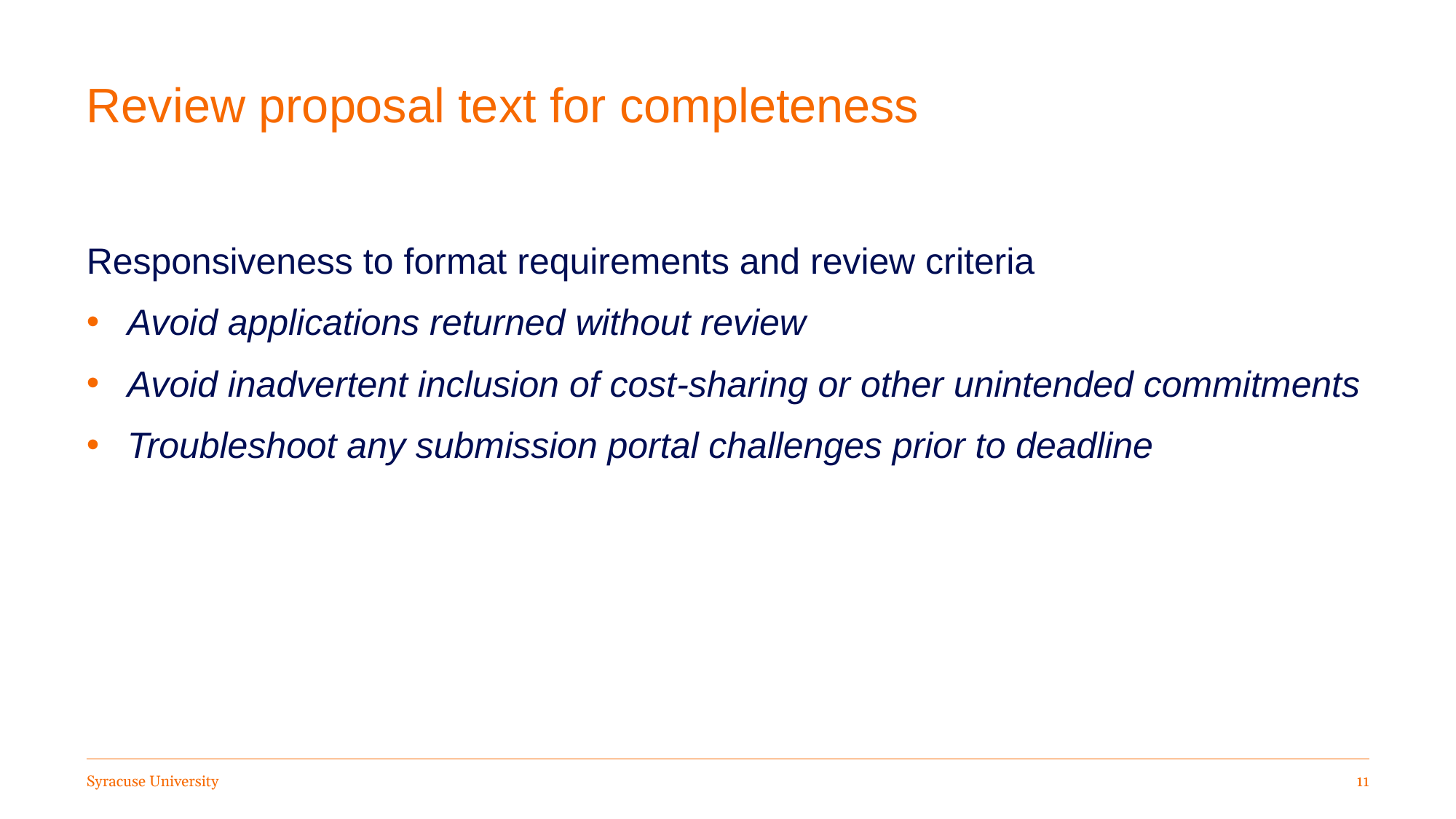

# Review proposal text for completeness
Responsiveness to format requirements and review criteria
Avoid applications returned without review
Avoid inadvertent inclusion of cost-sharing or other unintended commitments
Troubleshoot any submission portal challenges prior to deadline